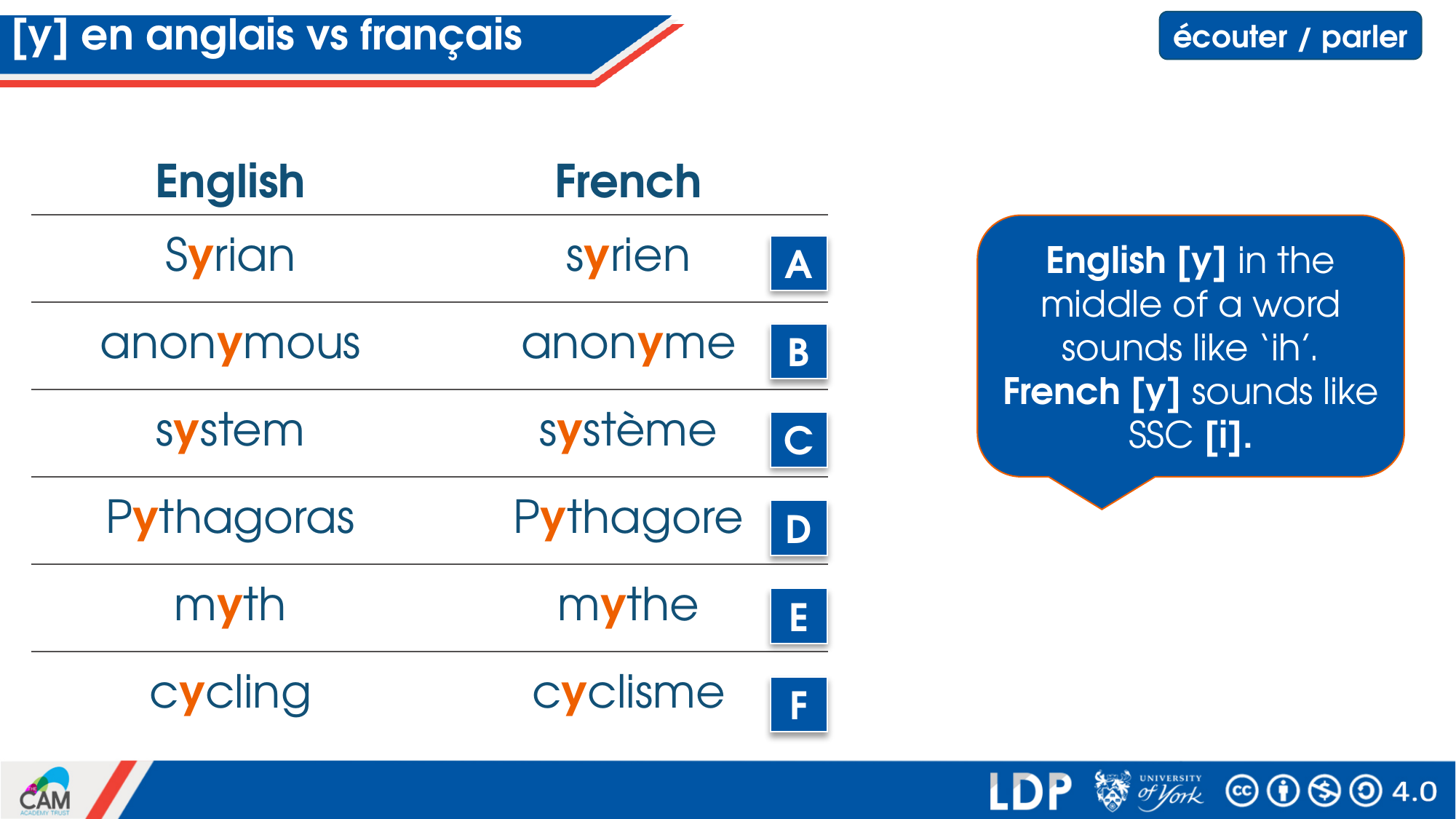

écouter / parler
# [y] en anglais vs français
| English | French |
| --- | --- |
| Syrian | syrien |
| anonymous | anonyme |
| system | système |
| Pythagoras | Pythagore |
| myth | mythe |
| cycling | cyclisme |
English [y] in the middle of a word sounds like ‘ih’.
French [y] sounds like SSC [i].
A
B
C
D
E
F